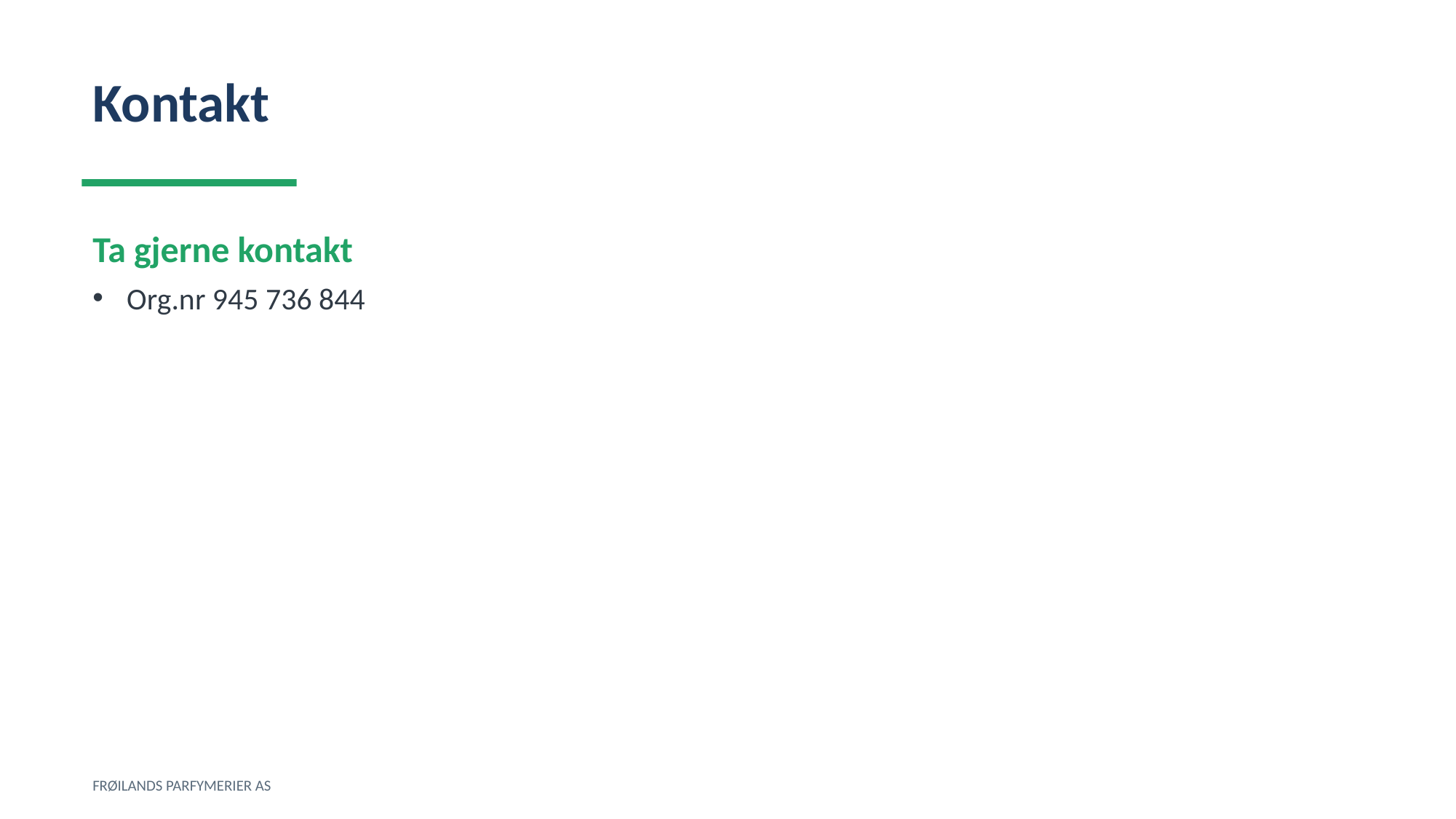

Kontakt

Ta gjerne kontakt
Org.nr 945 736 844
FRØILANDS PARFYMERIER AS